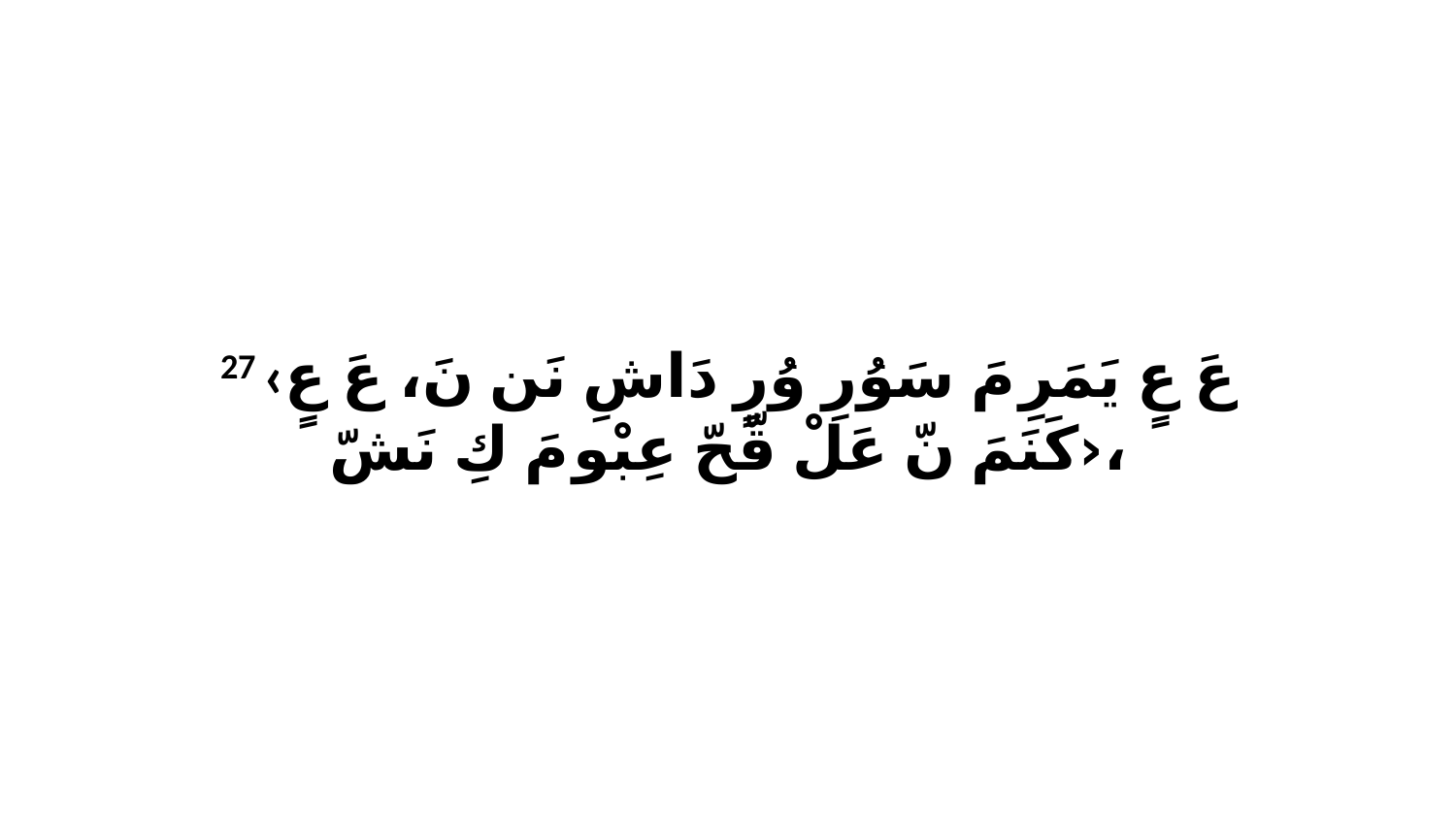

27 ‹عَ عٍ يَمَرِ مَ سَوُرِ وُرٍ دَاشِ نَن نَ، عَ عٍ كَنَمَ نّ عَلْ قّحّ عِبْو مَ كِ نَشّ›،